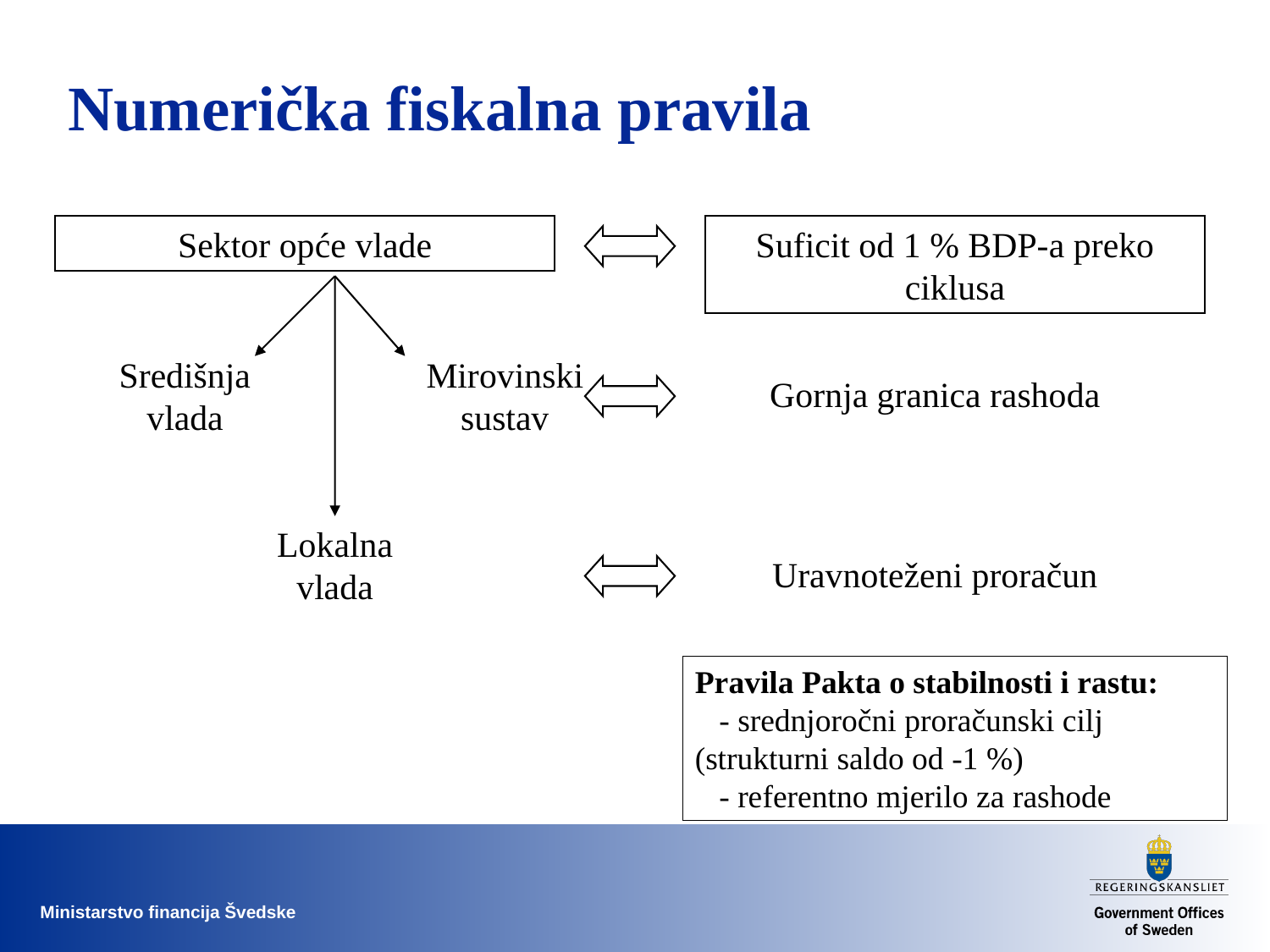

# Numerička fiskalna pravila
Sektor opće vlade
Suficit od 1 % BDP-a preko ciklusa

Središnja vlada
Mirovinski sustav
Gornja granica rashoda

Lokalna vlada
Uravnoteženi proračun

Pravila Pakta o stabilnosti i rastu:
   - srednjoročni proračunski cilj (strukturni saldo od -1 %)
   - referentno mjerilo za rashode